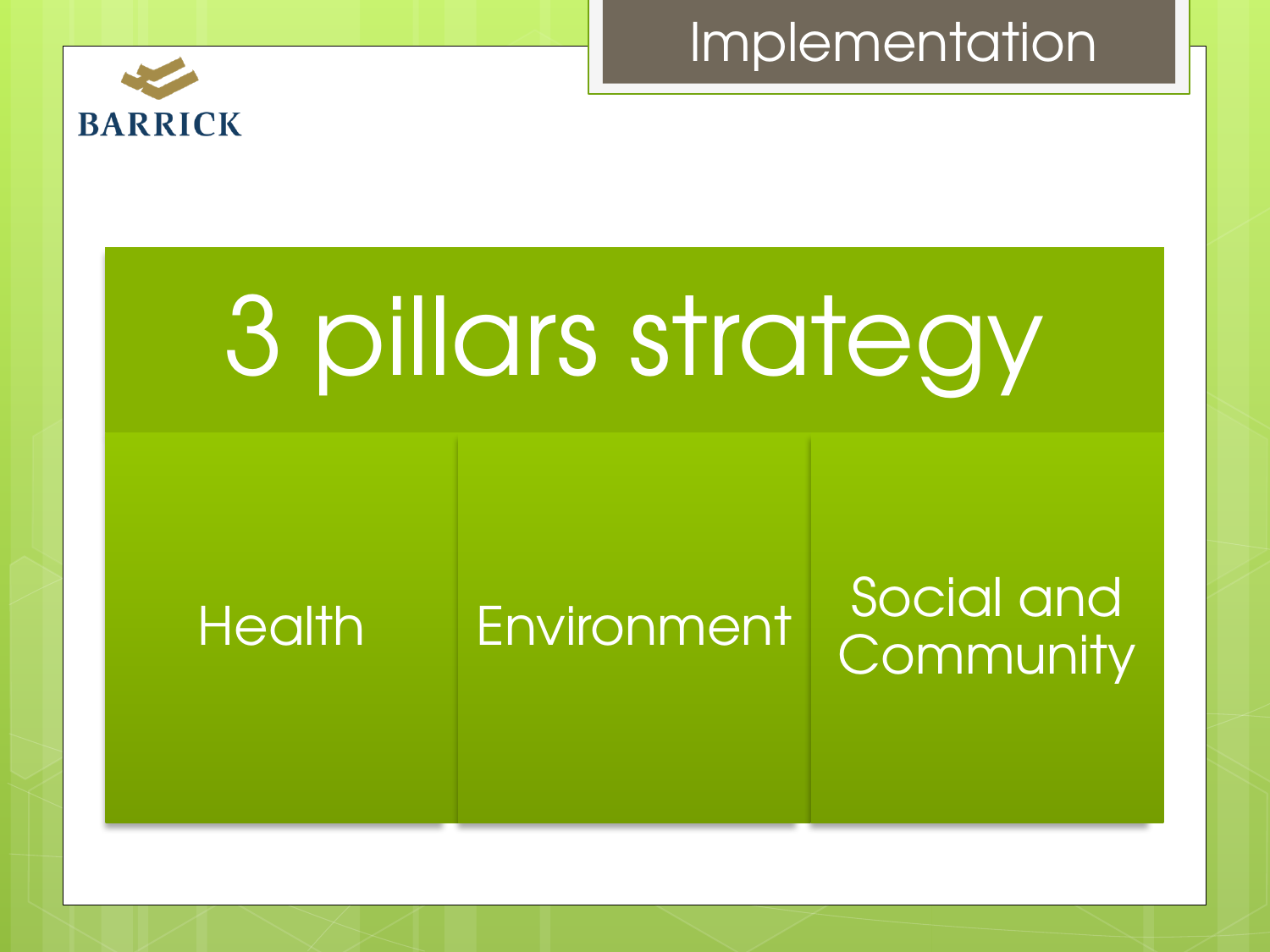

Implementation
3 pillars strategy
Health
Environment
Social and Community